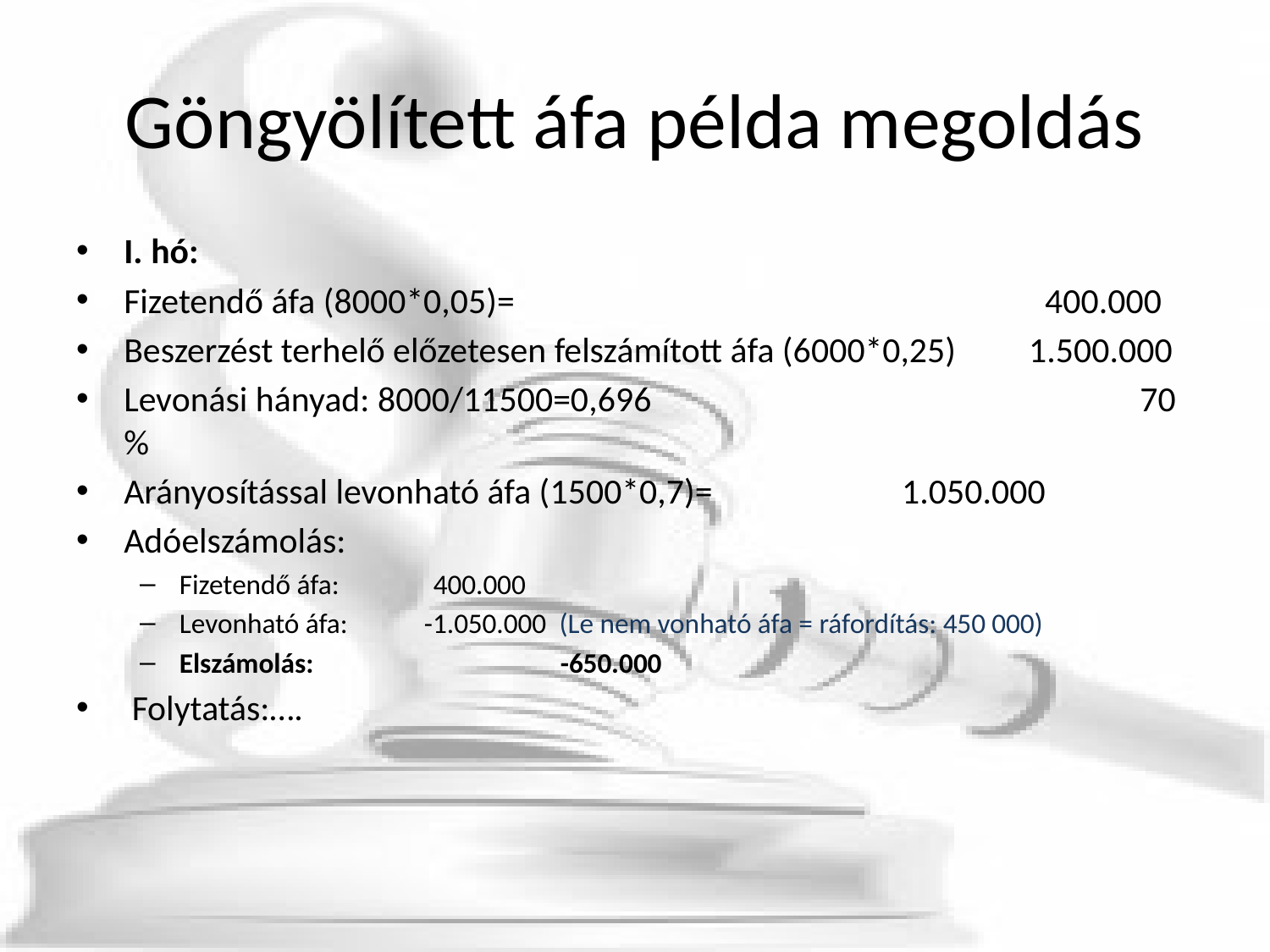

# Göngyölített áfa példa megoldás
I. hó:
Fizetendő áfa (8000*0,05)= 			    	    400.000
Beszerzést terhelő előzetesen felszámított áfa (6000*0,25)	  1.500.000
Levonási hányad: 8000/11500=0,696 				70 %
Arányosítással levonható áfa (1500*0,7)=		  1.050.000
Adóelszámolás:
Fizetendő áfa: 	400.000
Levonható áfa:            -1.050.000  (Le nem vonható áfa = ráfordítás: 450 000)
Elszámolás: 		-650.000
 Folytatás:….